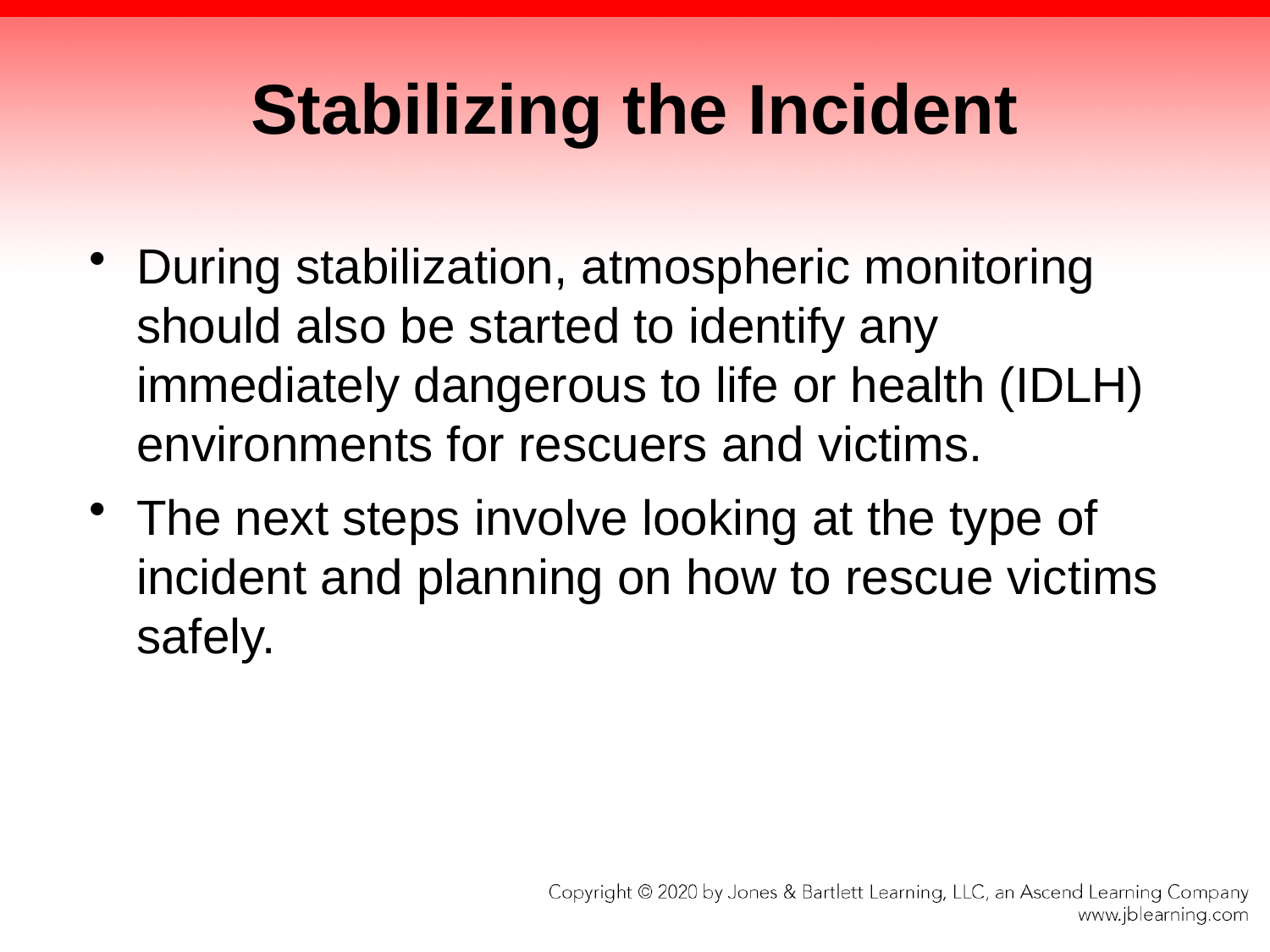

# Stabilizing the Incident
During stabilization, atmospheric monitoring should also be started to identify any immediately dangerous to life or health (IDLH) environments for rescuers and victims.
The next steps involve looking at the type of incident and planning on how to rescue victims safely.